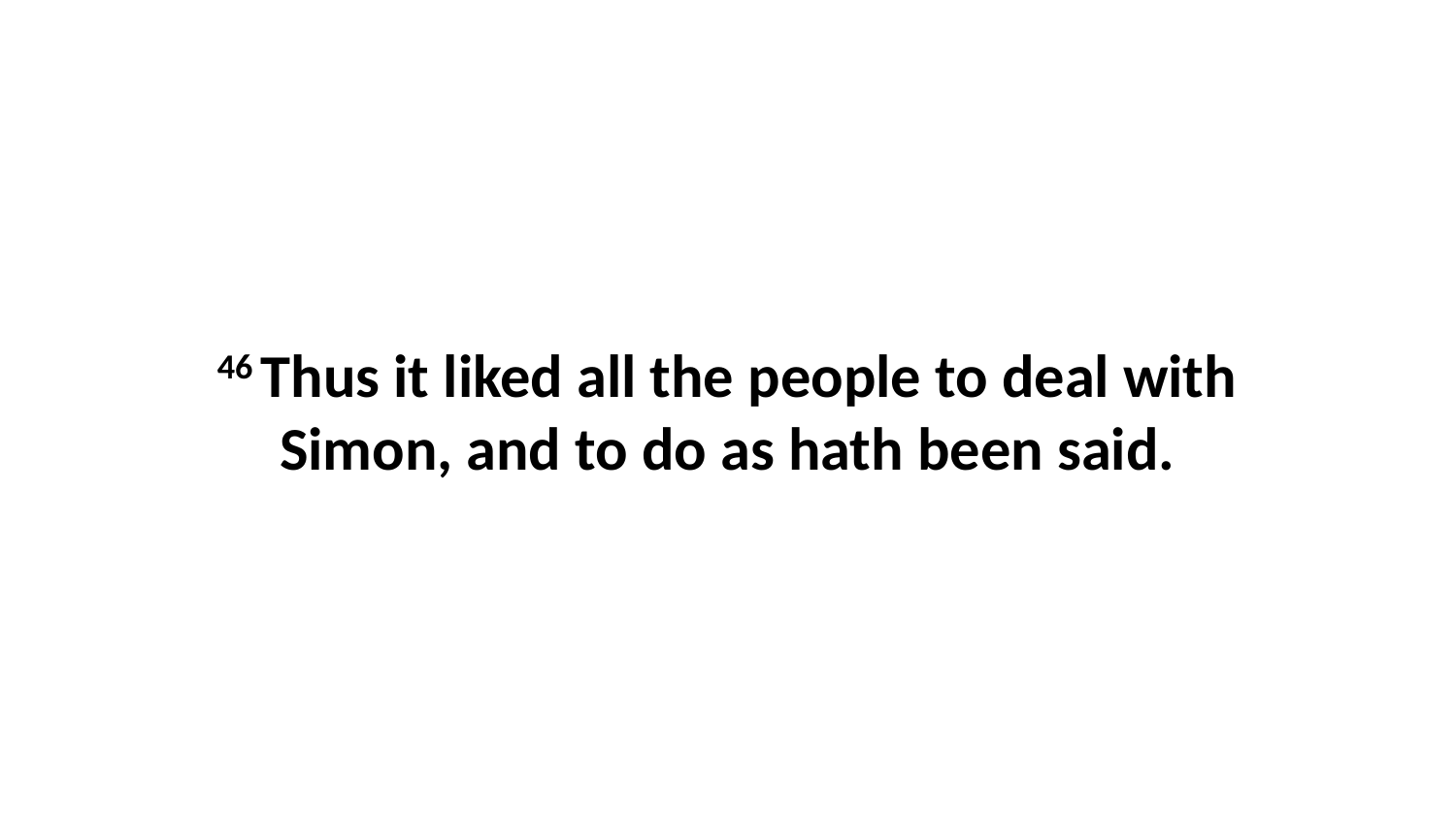

46 Thus it liked all the people to deal with Simon, and to do as hath been said.